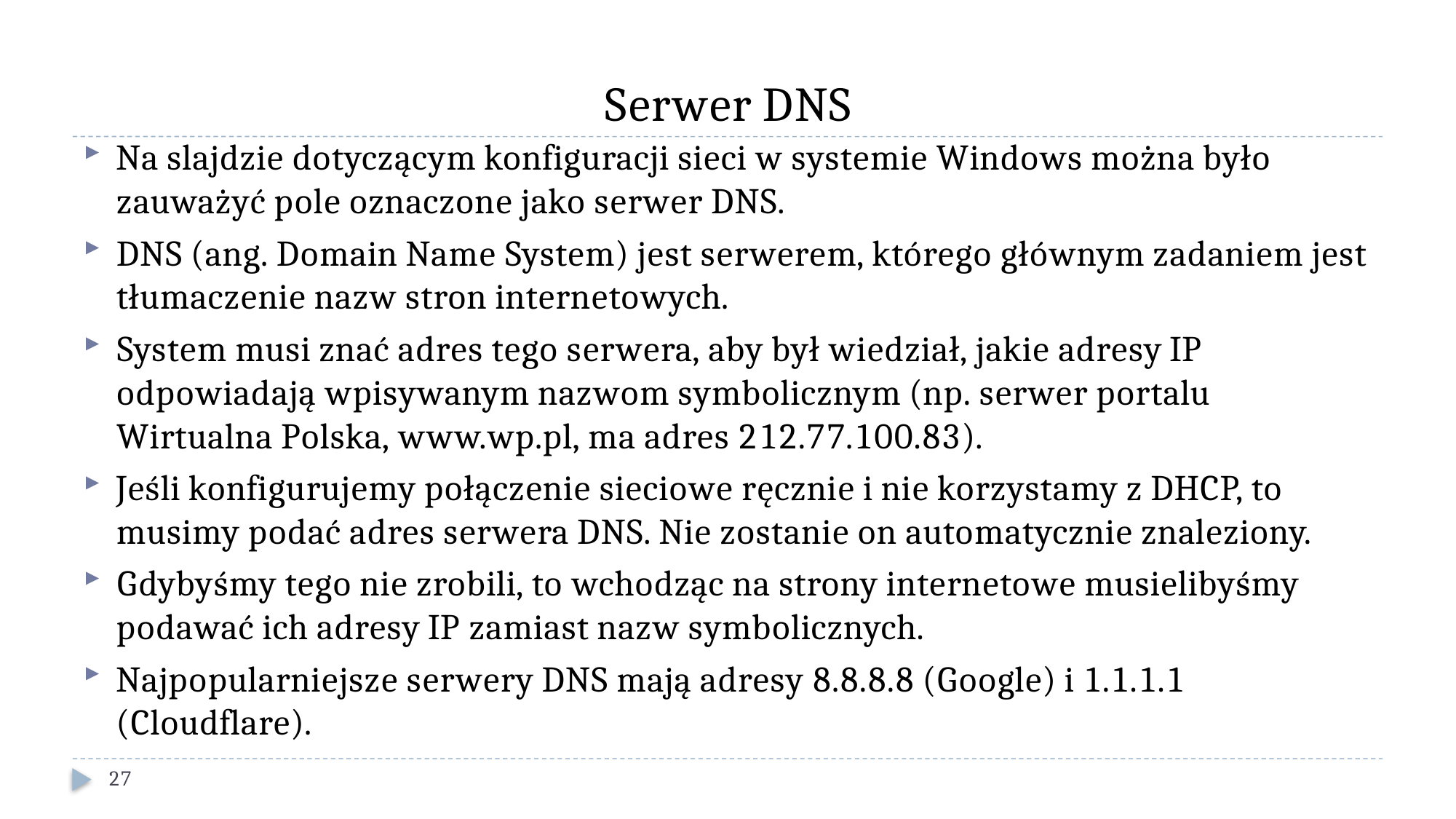

# Serwer DNS
Na slajdzie dotyczącym konfiguracji sieci w systemie Windows można było zauważyć pole oznaczone jako serwer DNS.
DNS (ang. Domain Name System) jest serwerem, którego głównym zadaniem jest tłumaczenie nazw stron internetowych.
System musi znać adres tego serwera, aby był wiedział, jakie adresy IP odpowiadają wpisywanym nazwom symbolicznym (np. serwer portalu Wirtualna Polska, www.wp.pl, ma adres 212.77.100.83).
Jeśli konfigurujemy połączenie sieciowe ręcznie i nie korzystamy z DHCP, to musimy podać adres serwera DNS. Nie zostanie on automatycznie znaleziony.
Gdybyśmy tego nie zrobili, to wchodząc na strony internetowe musielibyśmy podawać ich adresy IP zamiast nazw symbolicznych.
Najpopularniejsze serwery DNS mają adresy 8.8.8.8 (Google) i 1.1.1.1 (Cloudflare).

27